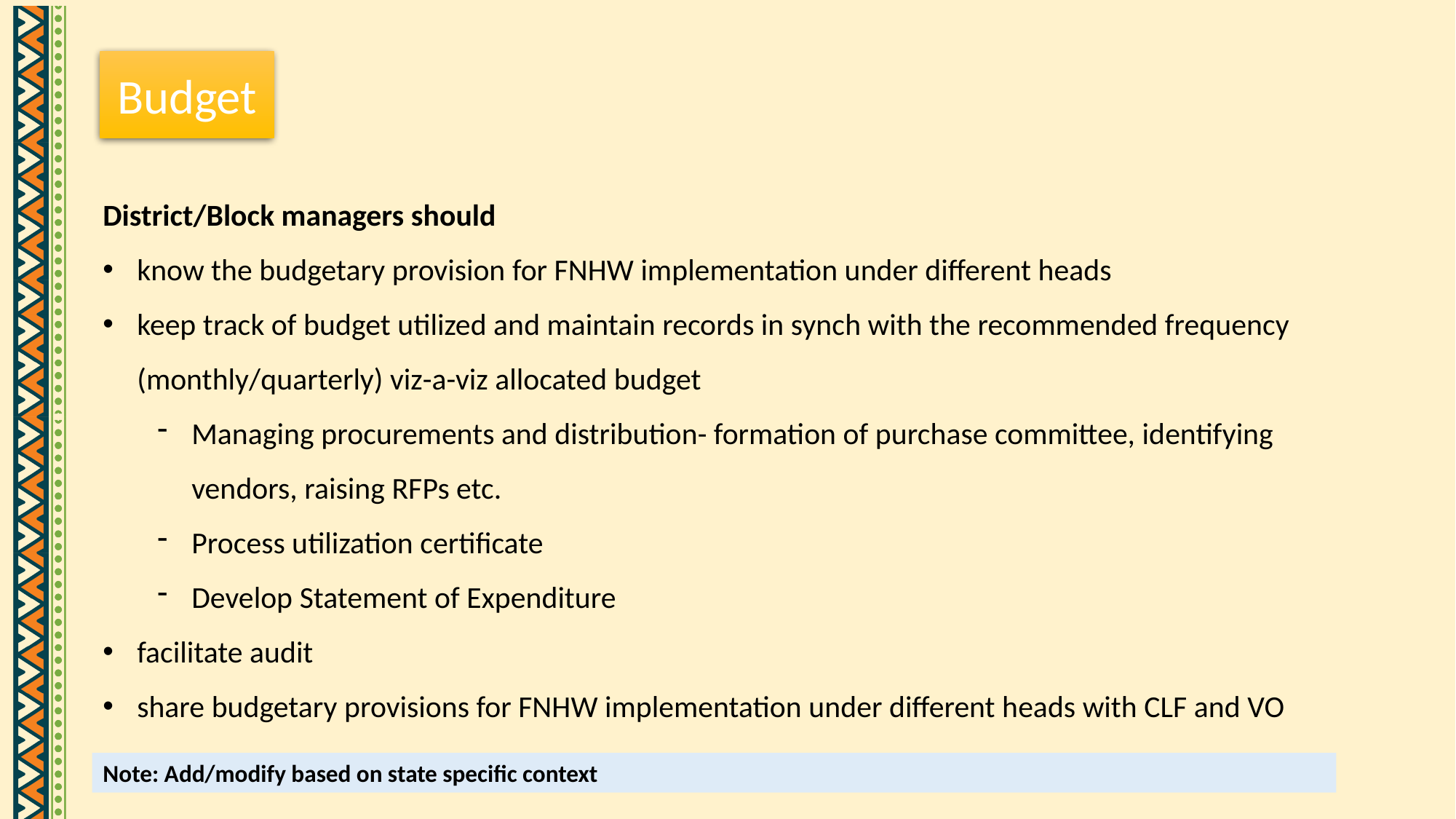

Budget
District/Block managers should
know the budgetary provision for FNHW implementation under different heads
keep track of budget utilized and maintain records in synch with the recommended frequency (monthly/quarterly) viz-a-viz allocated budget
Managing procurements and distribution- formation of purchase committee, identifying vendors, raising RFPs etc.
Process utilization certificate
Develop Statement of Expenditure
facilitate audit
share budgetary provisions for FNHW implementation under different heads with CLF and VO
Note: Add/modify based on state specific context